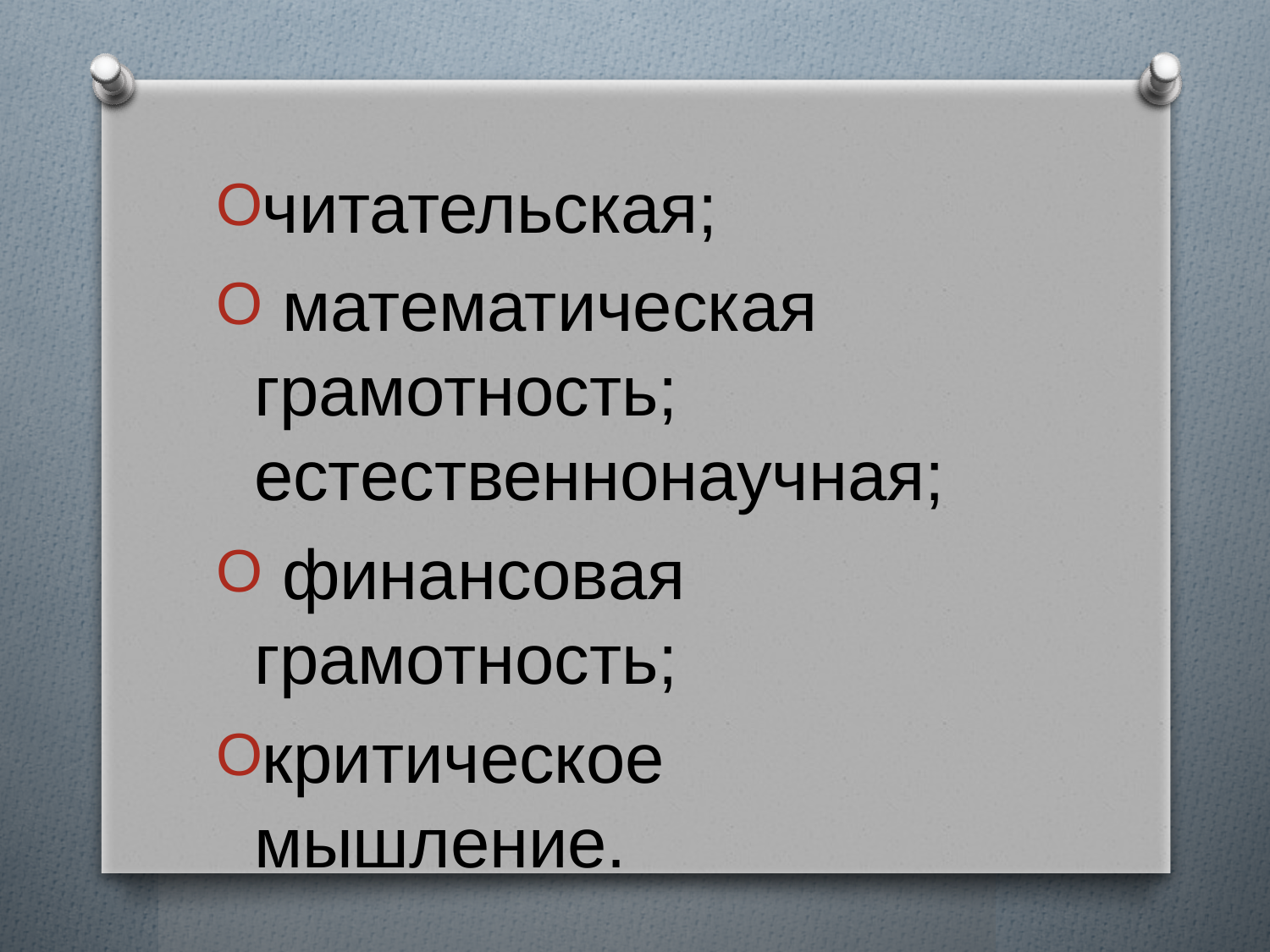

#
читательская;
 математическая грамотность; естественнонаучная;
 финансовая грамотность;
критическое мышление.